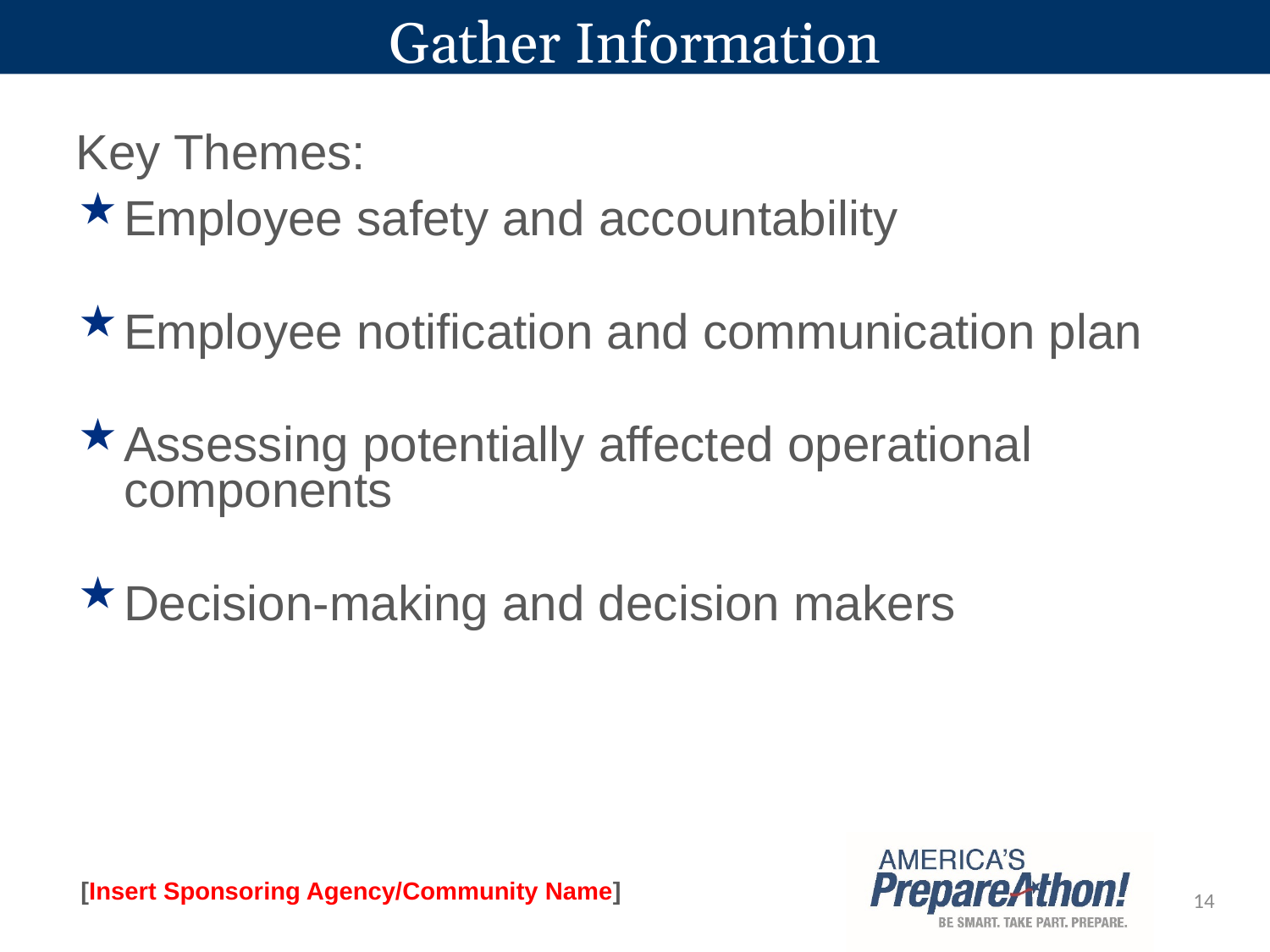

# Gather Information
Key Themes:
Employee safety and accountability

Employee notification and communication plan

Assessing potentially affected operational components

Decision-making and decision makers

14